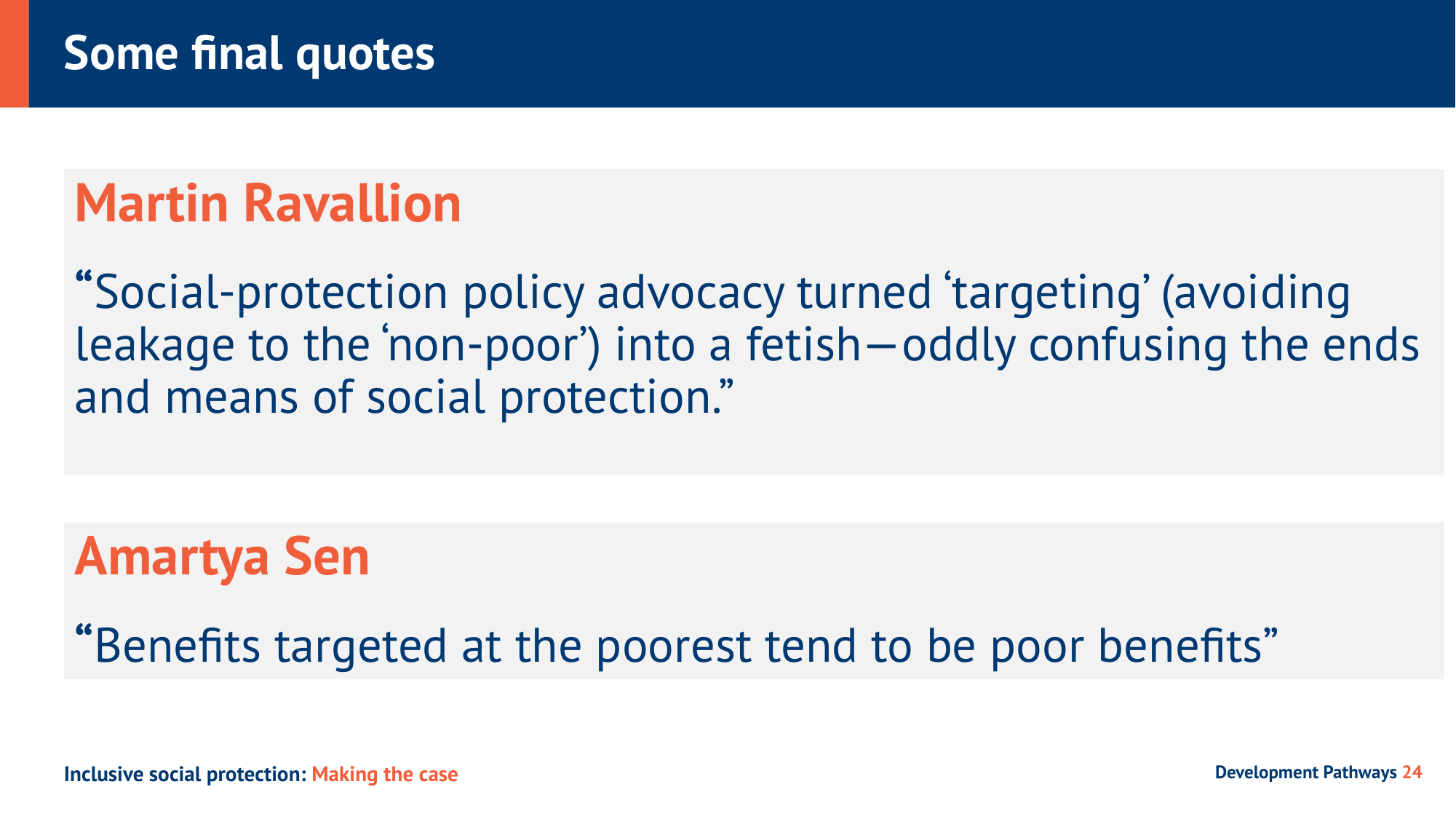

# Some final quotes
Martin Ravallion
“Social-protection policy advocacy turned ‘targeting’ (avoiding leakage to the ‘non-poor’) into a fetish—oddly confusing the ends and means of social protection.”
Amartya Sen
“Benefits targeted at the poorest tend to be poor benefits”

Development Pathways 24